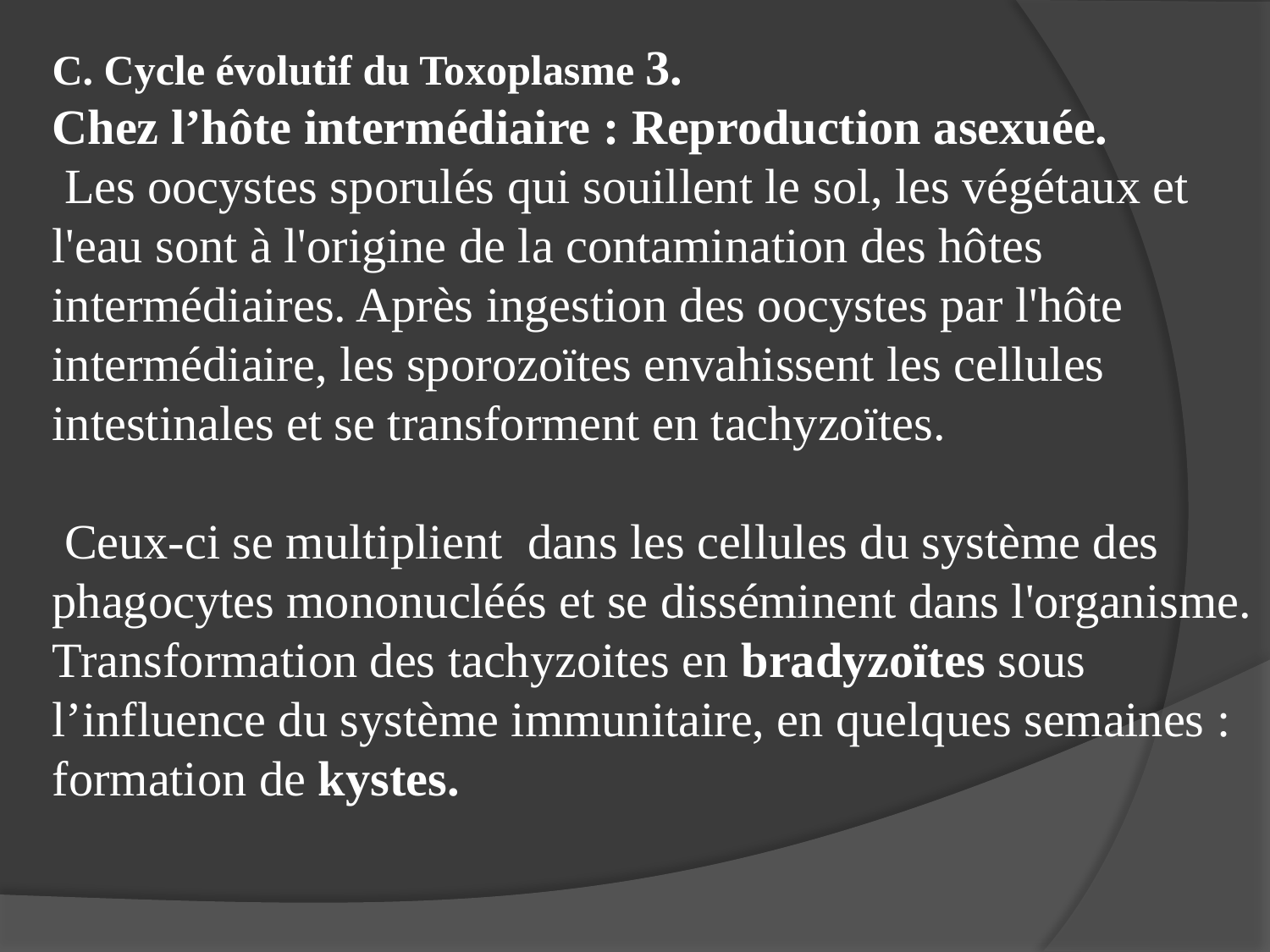

C. Cycle évolutif du Toxoplasme 3.
Chez l’hôte intermédiaire : Reproduction asexuée.
 Les oocystes sporulés qui souillent le sol, les végétaux et l'eau sont à l'origine de la contamination des hôtes intermédiaires. Après ingestion des oocystes par l'hôte intermédiaire, les sporozoïtes envahissent les cellules intestinales et se transforment en tachyzoïtes.

 Ceux-ci se multiplient  dans les cellules du système des phagocytes mononucléés et se disséminent dans l'organisme.
Transformation des tachyzoites en bradyzoïtes sous l’influence du système immunitaire, en quelques semaines : formation de kystes.